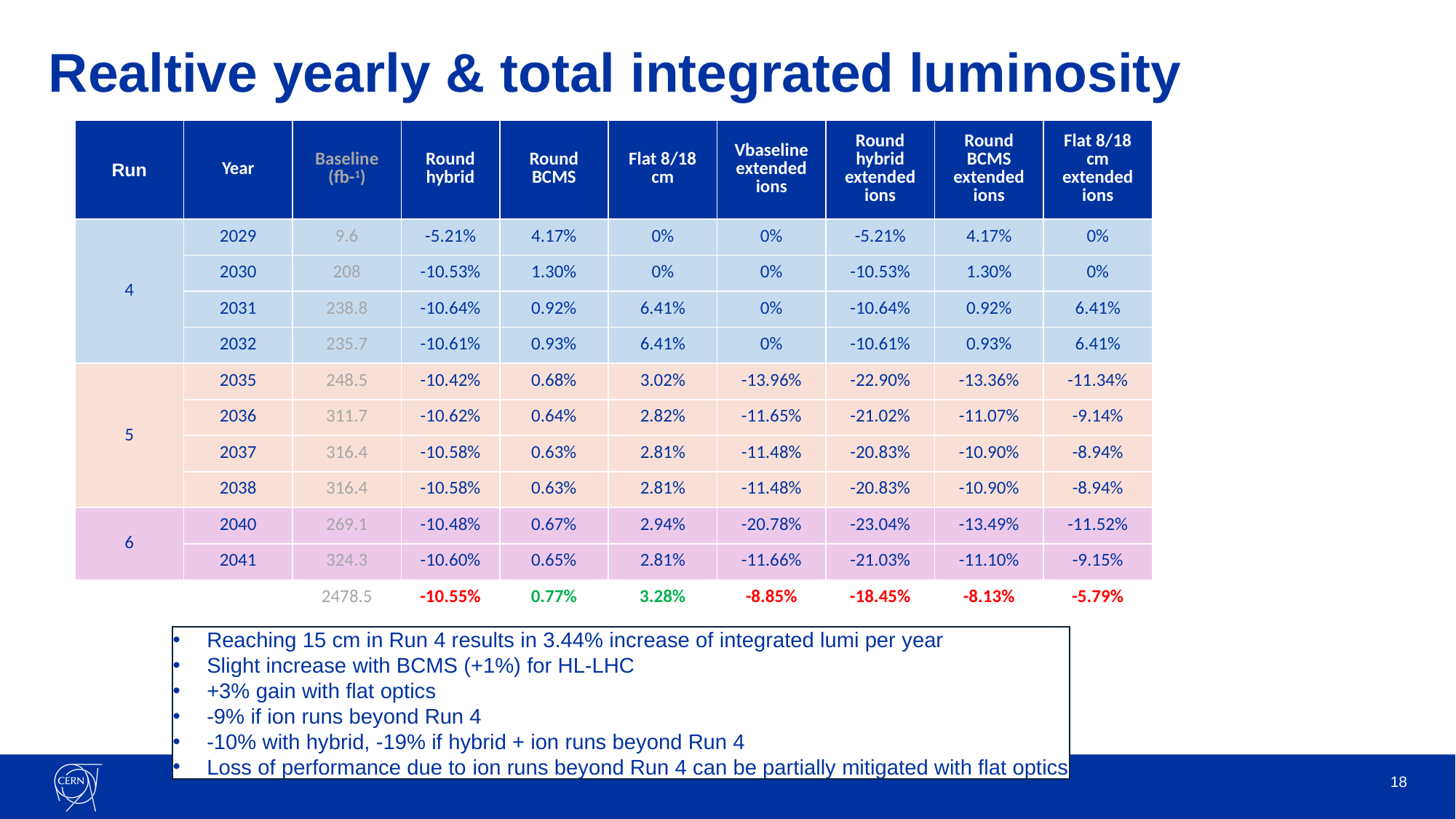

# Realtive yearly & total integrated luminosity
| Run | Year | Baseline (fb-1) | Round hybrid | Round BCMS | Flat 8/18 cm | Vbaseline extended ions | Round hybrid extended ions | Round BCMS extended ions | Flat 8/18 cm extended ions |
| --- | --- | --- | --- | --- | --- | --- | --- | --- | --- |
| 4 | 2029 | 9.6 | -5.21% | 4.17% | 0% | 0% | -5.21% | 4.17% | 0% |
|  | 2030 | 208 | -10.53% | 1.30% | 0% | 0% | -10.53% | 1.30% | 0% |
|  | 2031 | 238.8 | -10.64% | 0.92% | 6.41% | 0% | -10.64% | 0.92% | 6.41% |
|  | 2032 | 235.7 | -10.61% | 0.93% | 6.41% | 0% | -10.61% | 0.93% | 6.41% |
| 5 | 2035 | 248.5 | -10.42% | 0.68% | 3.02% | -13.96% | -22.90% | -13.36% | -11.34% |
|  | 2036 | 311.7 | -10.62% | 0.64% | 2.82% | -11.65% | -21.02% | -11.07% | -9.14% |
|  | 2037 | 316.4 | -10.58% | 0.63% | 2.81% | -11.48% | -20.83% | -10.90% | -8.94% |
|  | 2038 | 316.4 | -10.58% | 0.63% | 2.81% | -11.48% | -20.83% | -10.90% | -8.94% |
| 6 | 2040 | 269.1 | -10.48% | 0.67% | 2.94% | -20.78% | -23.04% | -13.49% | -11.52% |
|  | 2041 | 324.3 | -10.60% | 0.65% | 2.81% | -11.66% | -21.03% | -11.10% | -9.15% |
|  |  | 2478.5 | -10.55% | 0.77% | 3.28% | -8.85% | -18.45% | -8.13% | -5.79% |
Reaching 15 cm in Run 4 results in 3.44% increase of integrated lumi per year
Slight increase with BCMS (+1%) for HL-LHC
+3% gain with flat optics
-9% if ion runs beyond Run 4
-10% with hybrid, -19% if hybrid + ion runs beyond Run 4
Loss of performance due to ion runs beyond Run 4 can be partially mitigated with flat optics
18